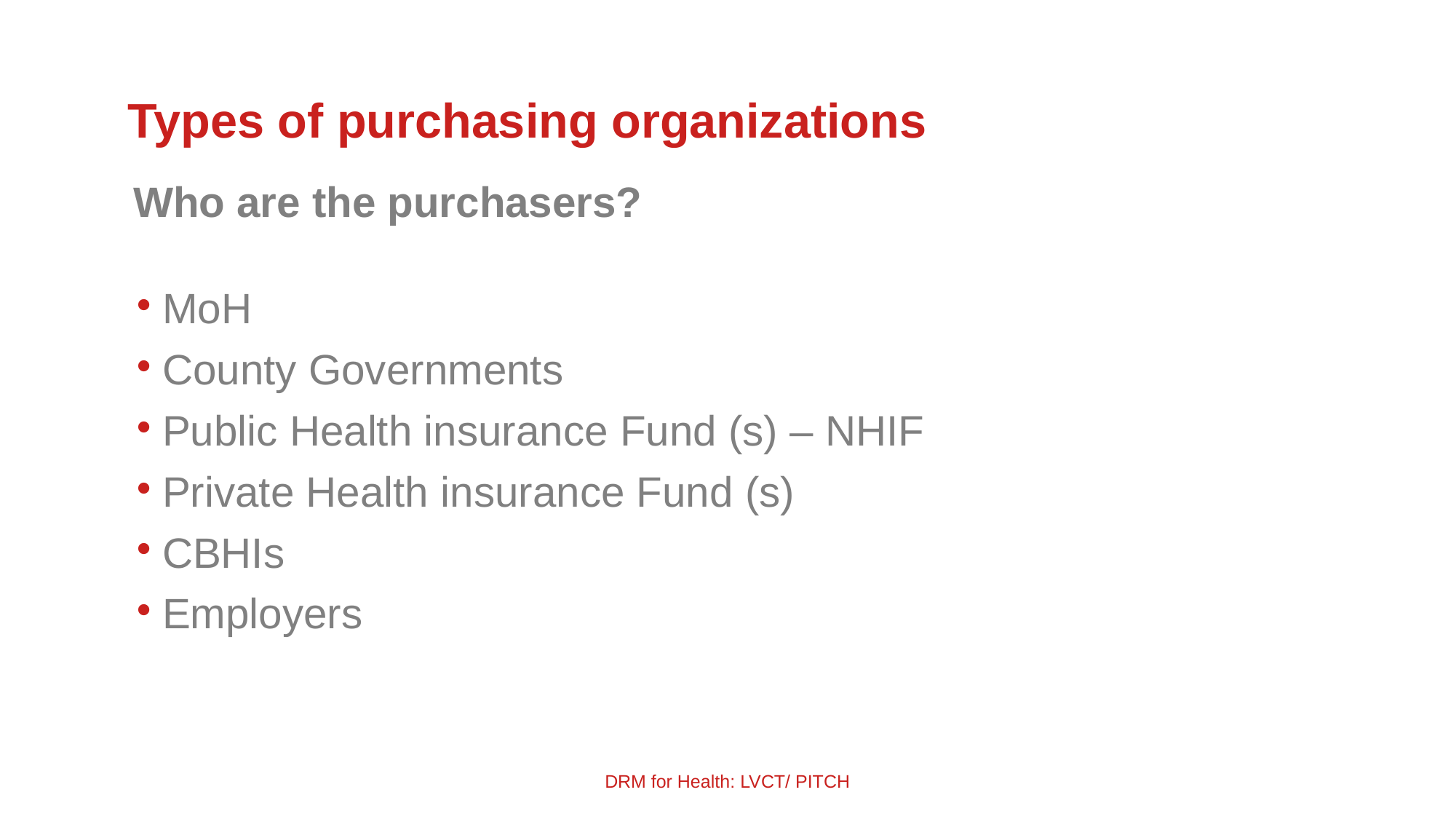

Types of purchasing organizations
   Who are the purchasers?

MoH
County Governments
Public Health insurance Fund (s) – NHIF
Private Health insurance Fund (s)
CBHIs
Employers